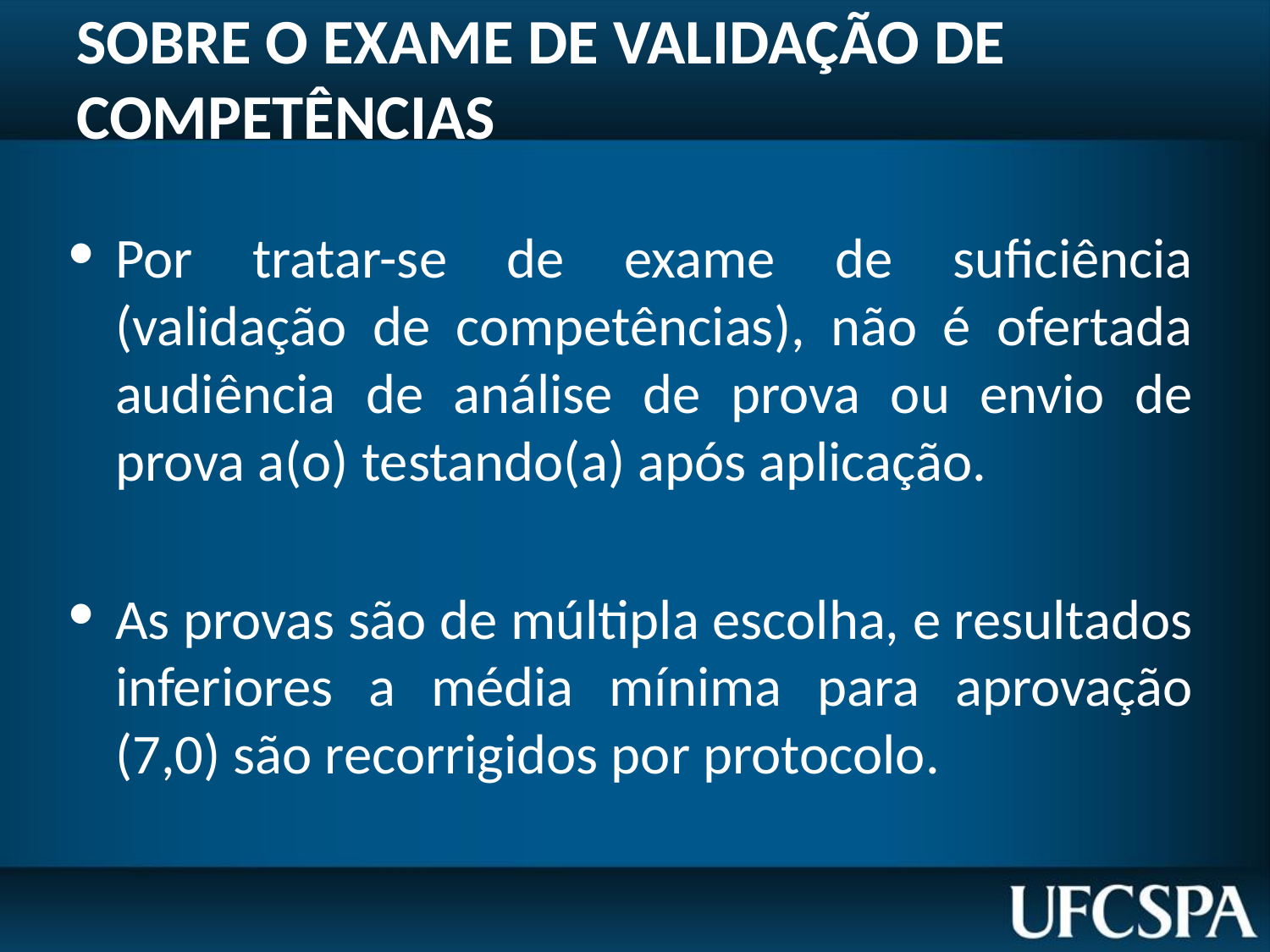

# SOBRE O EXAME DE VALIDAÇÃO DE COMPETÊNCIAS

Por tratar-se de exame de suficiência (validação de competências), não é ofertada audiência de análise de prova ou envio de prova a(o) testando(a) após aplicação.

As provas são de múltipla escolha, e resultados inferiores a média mínima para aprovação (7,0) são recorrigidos por protocolo.